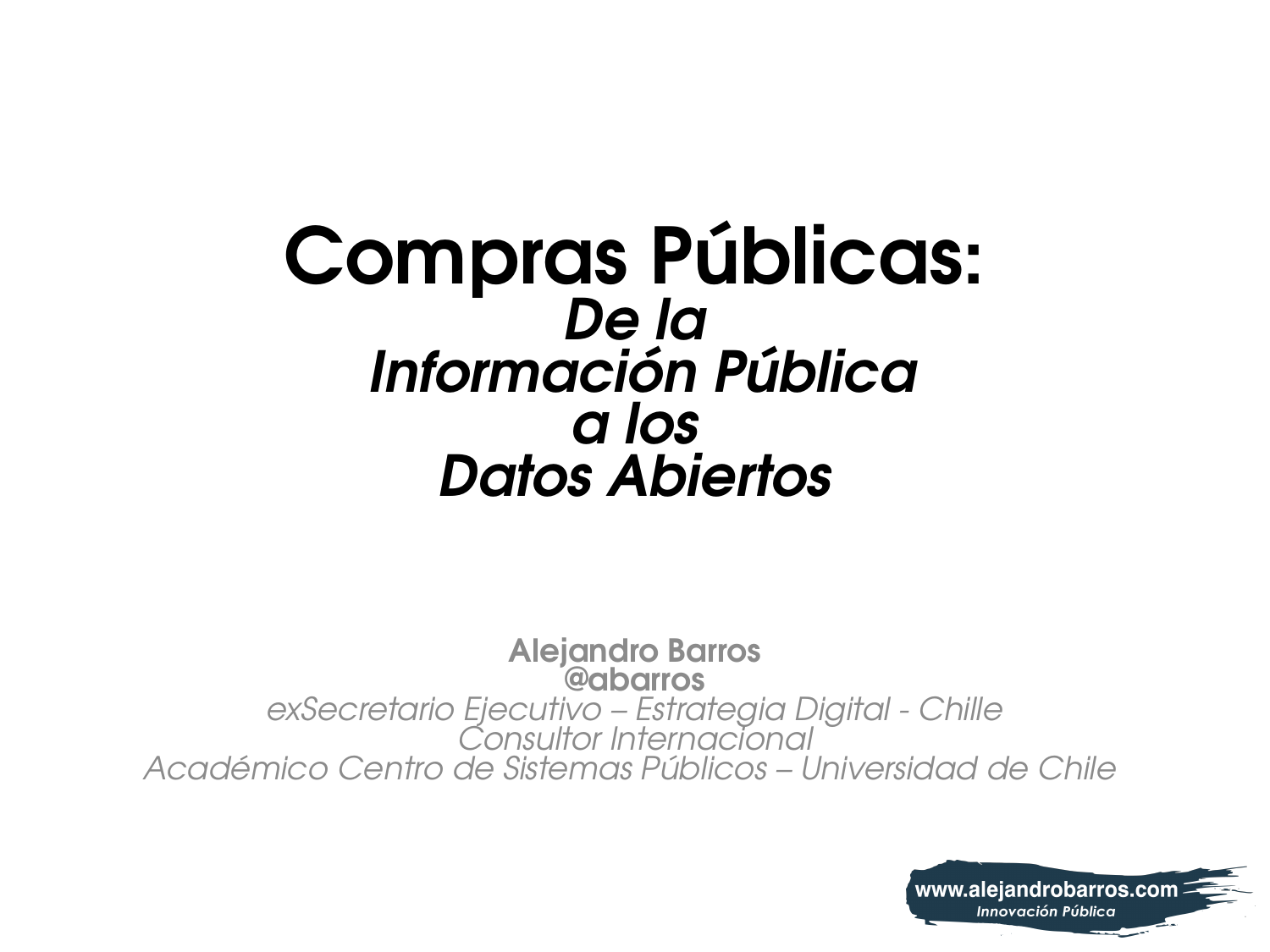

# Compras Públicas: De la Información Pública a los Datos Abiertos
Alejandro Barros
@abarros
exSecretario Ejecutivo – Estrategia Digital - Chille
Consultor Internacional
Académico Centro de Sistemas Públicos – Universidad de Chile